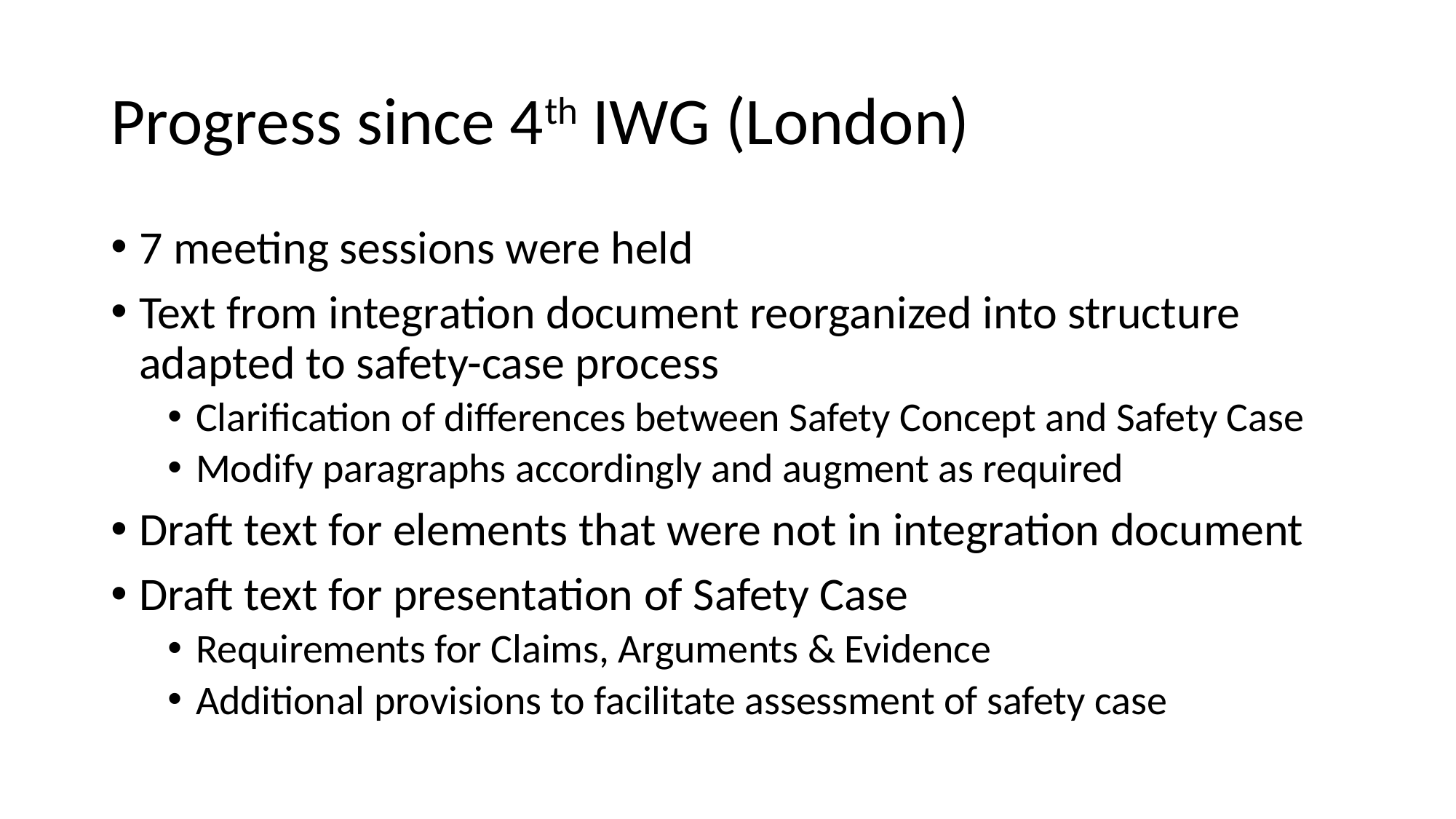

# Progress since 4th IWG (London)
7 meeting sessions were held
Text from integration document reorganized into structure adapted to safety-case process
Clarification of differences between Safety Concept and Safety Case
Modify paragraphs accordingly and augment as required
Draft text for elements that were not in integration document
Draft text for presentation of Safety Case
Requirements for Claims, Arguments & Evidence
Additional provisions to facilitate assessment of safety case